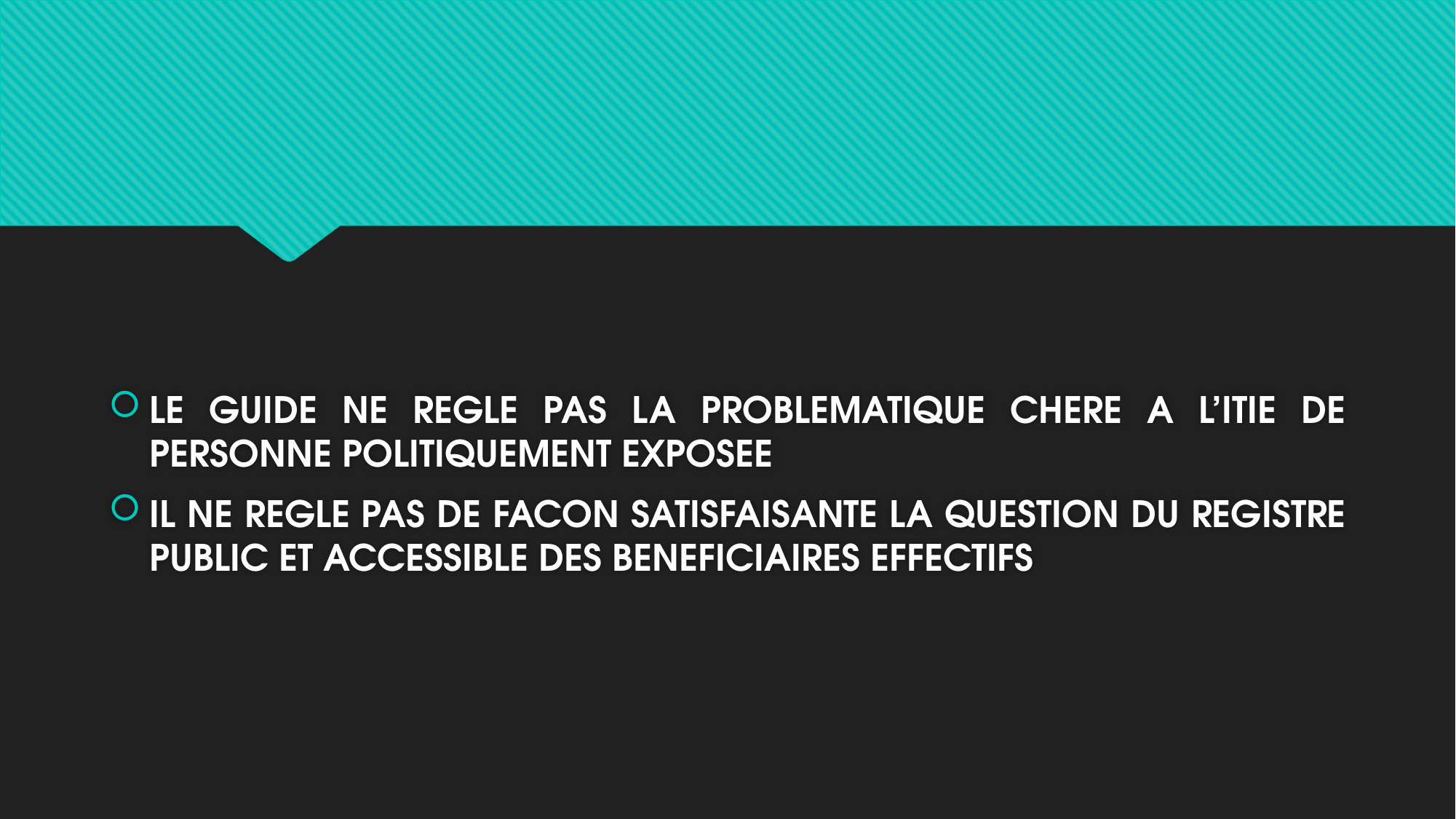

#
LE GUIDE NE REGLE PAS LA PROBLEMATIQUE CHERE A L’ITIE DE PERSONNE POLITIQUEMENT EXPOSEE
IL NE REGLE PAS DE FACON SATISFAISANTE LA QUESTION DU REGISTRE PUBLIC ET ACCESSIBLE DES BENEFICIAIRES EFFECTIFS